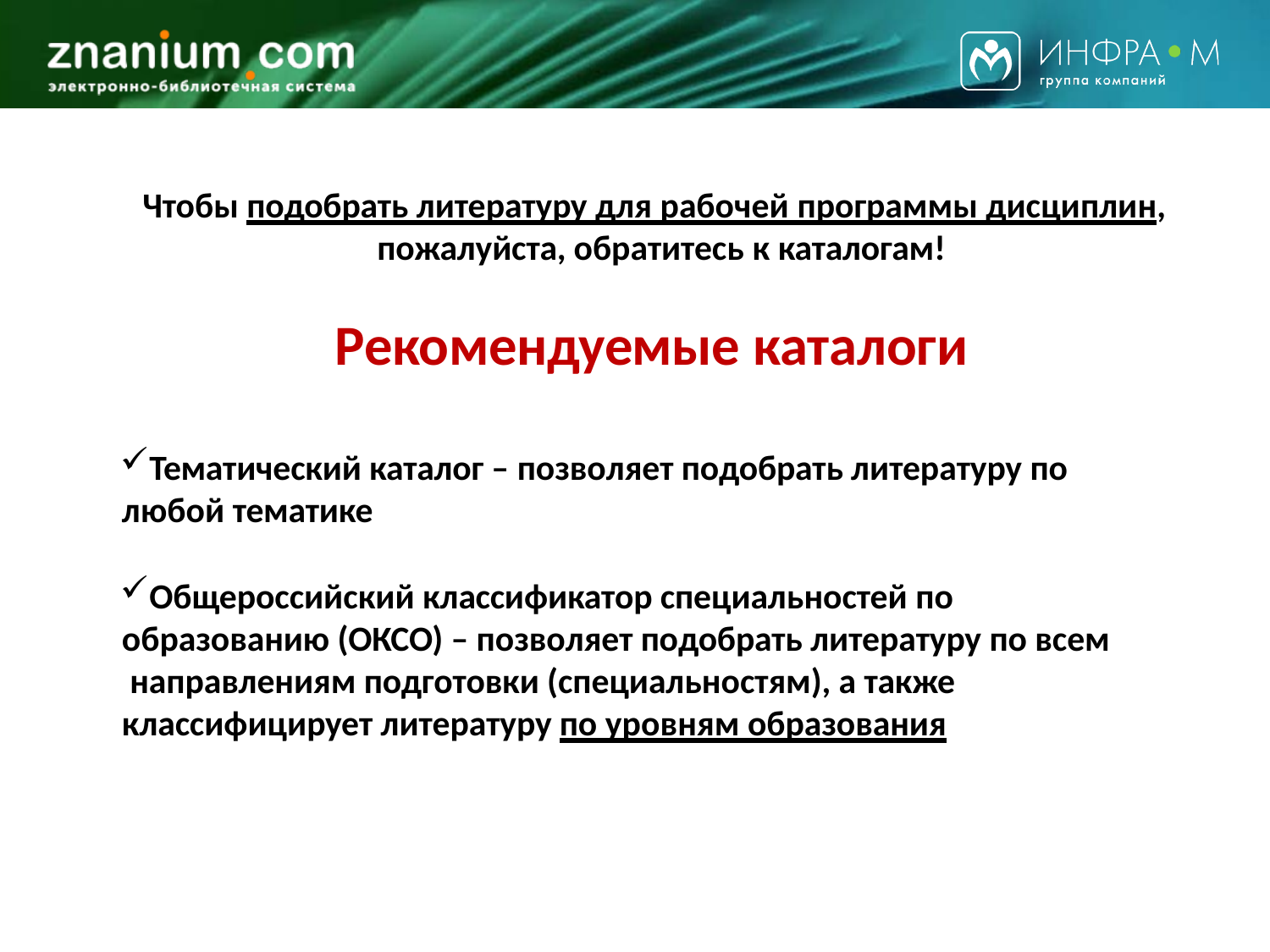

# Чтобы подобрать литературу для рабочей программы дисциплин,  пожалуйста, обратитесь к каталогам!
Рекомендуемые каталоги
Тематический каталог – позволяет подобрать литературу по  любой тематике

Общероссийский классификатор специальностей по  образованию (ОКСО) – позволяет подобрать литературу по всем  направлениям подготовки (специальностям), а также  классифицирует литературу по уровням образования